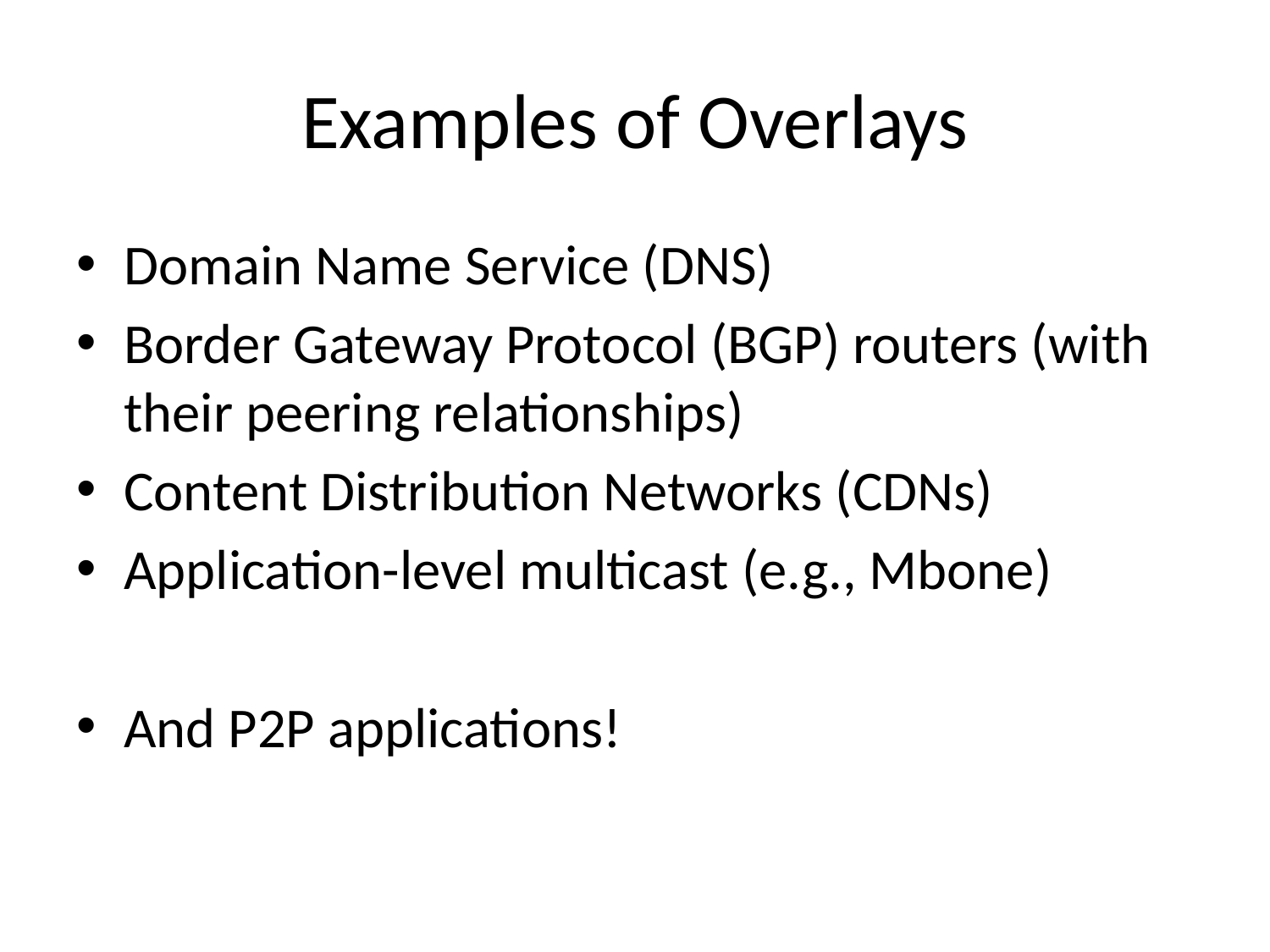

# Examples of Overlays
Domain Name Service (DNS)
Border Gateway Protocol (BGP) routers (with their peering relationships)
Content Distribution Networks (CDNs)
Application-level multicast (e.g., Mbone)

And P2P applications!